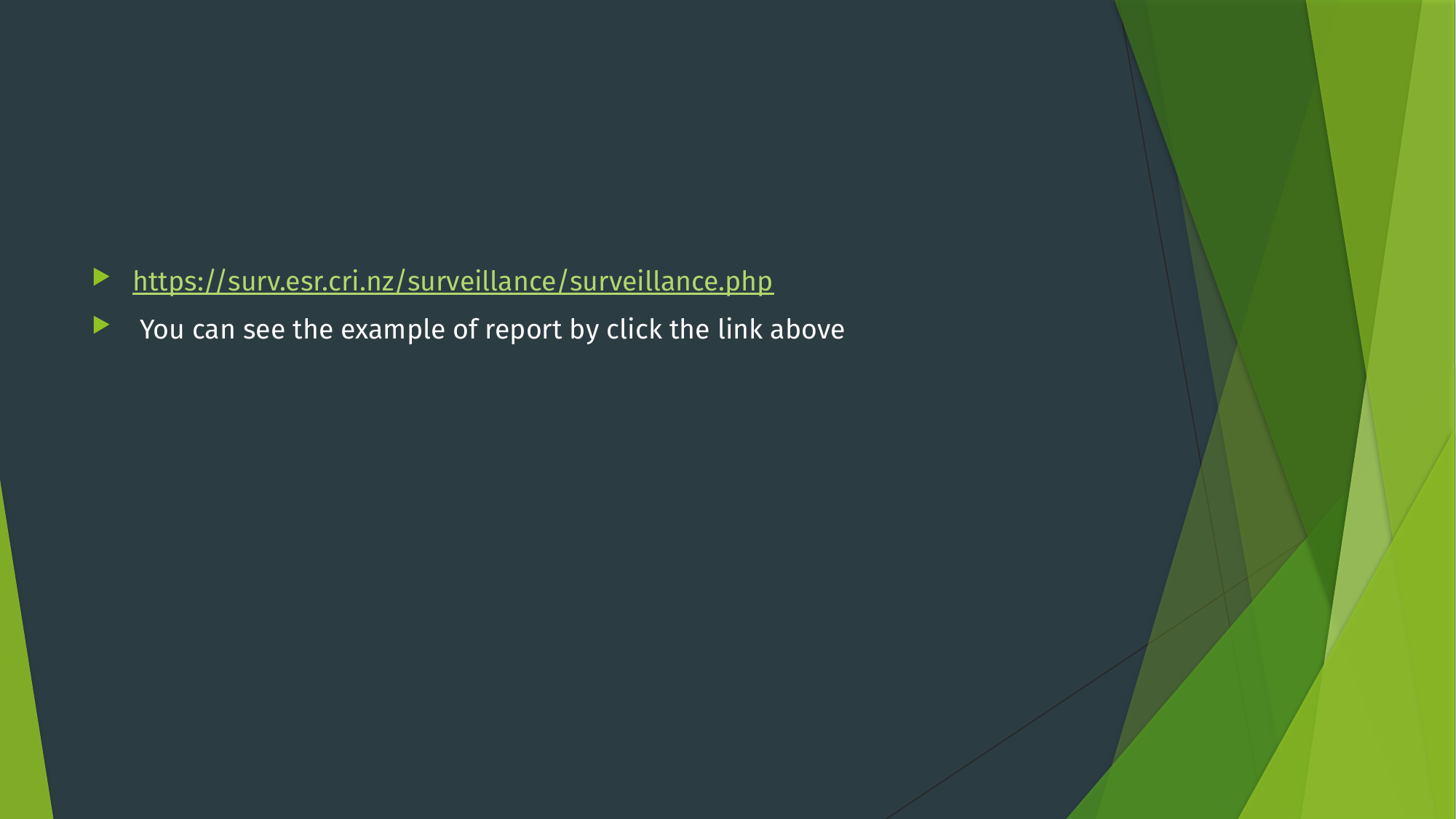

#
https://surv.esr.cri.nz/surveillance/surveillance.php
 You can see the example of report by click the link above